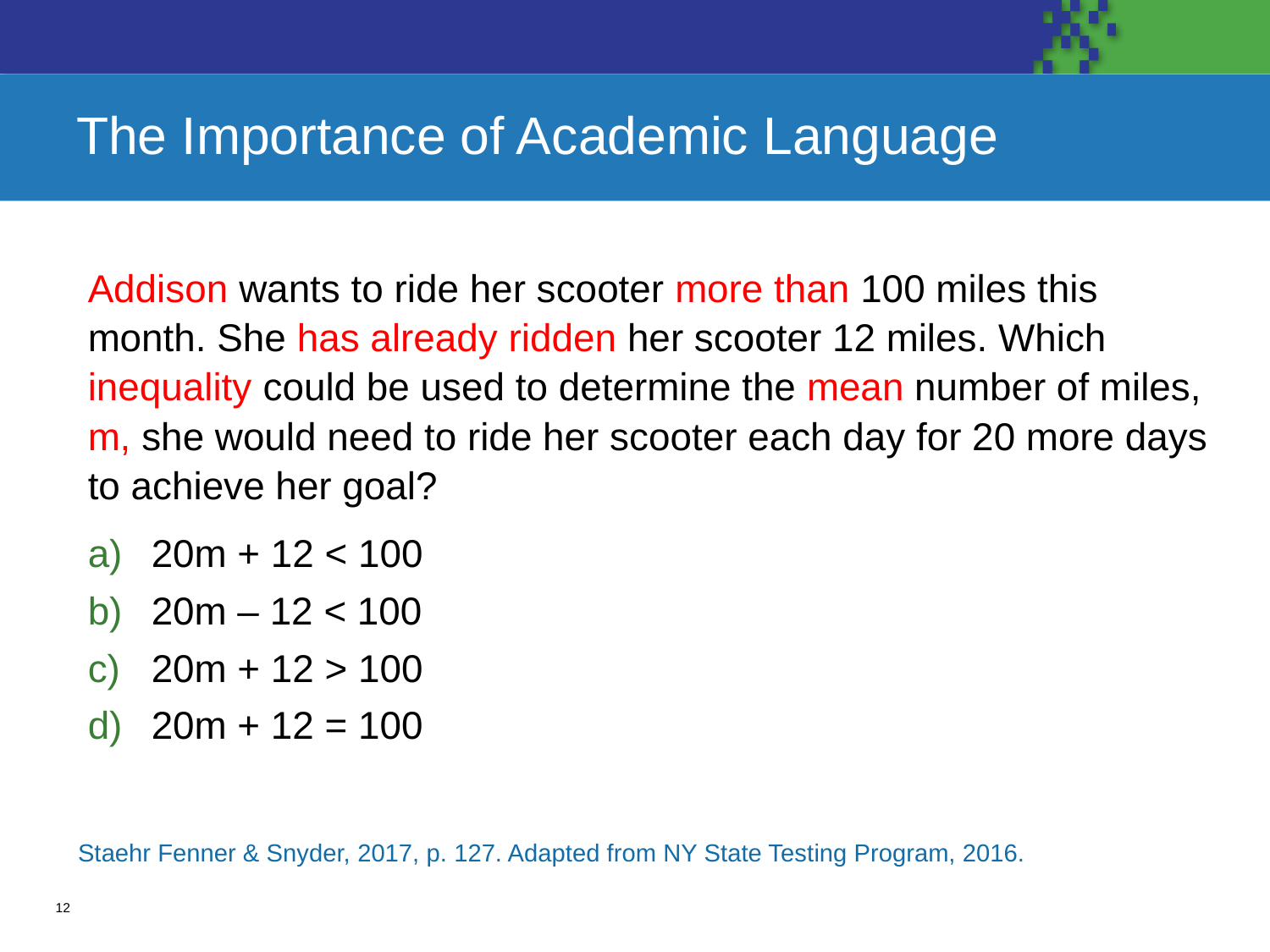

# The Importance of Academic Language
Addison wants to ride her scooter more than 100 miles this month. She has already ridden her scooter 12 miles. Which inequality could be used to determine the mean number of miles, m, she would need to ride her scooter each day for 20 more days to achieve her goal?
20m + 12 < 100
20m – 12 < 100
20m + 12 > 100
20m + 12 = 100
Staehr Fenner & Snyder, 2017, p. 127. Adapted from NY State Testing Program, 2016.
12